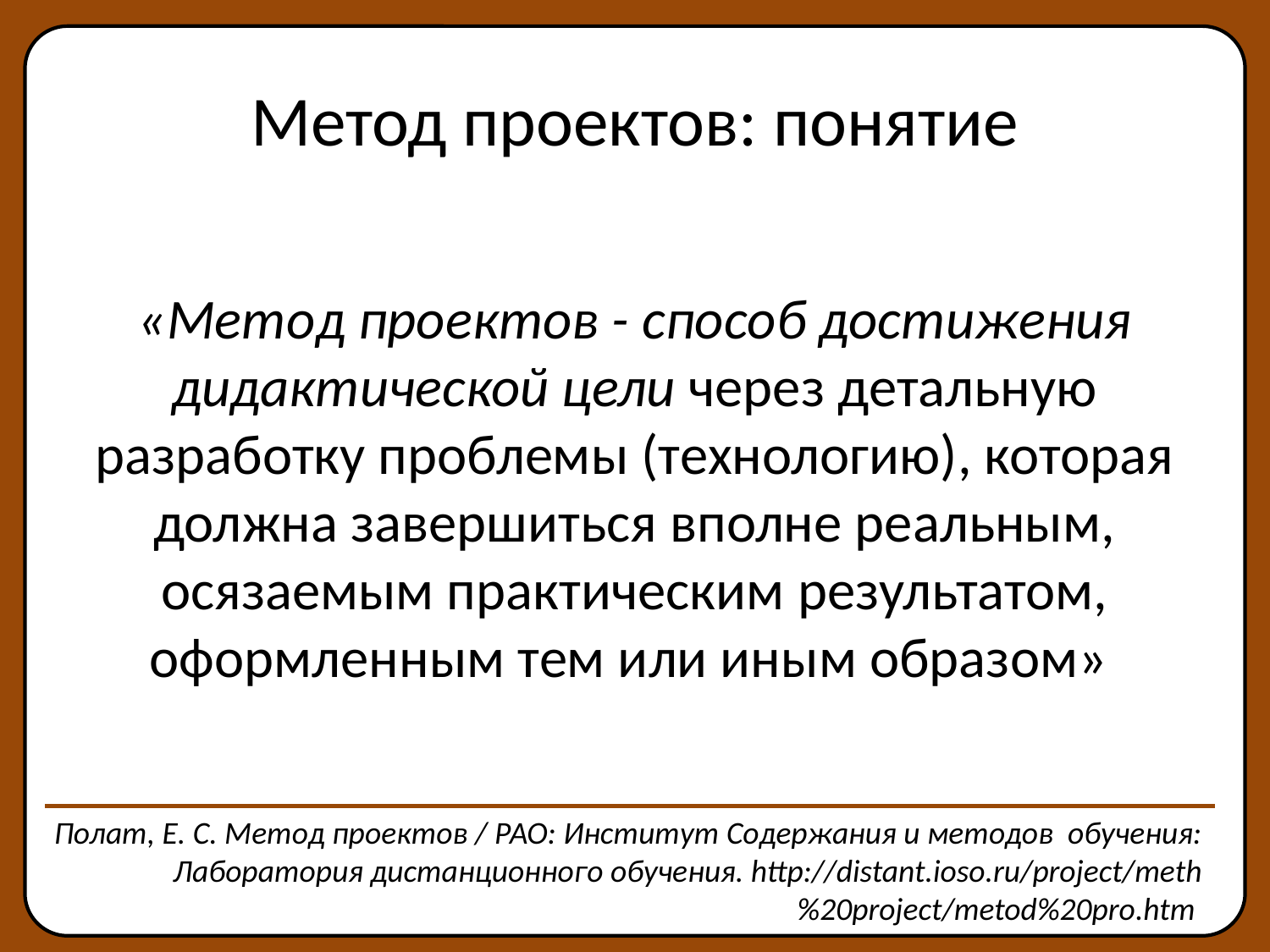

# Метод проектов: понятие
«Метод проектов - способ достижения дидактической цели через детальную разработку проблемы (технологию), которая должна завершиться вполне реальным, осязаемым практическим результатом, оформленным тем или иным образом»
Полат, Е. С. Метод проектов / РАО: Институт Содержания и методов  обучения: Лаборатория дистанционного обучения. http://distant.ioso.ru/project/meth%20project/metod%20pro.htm